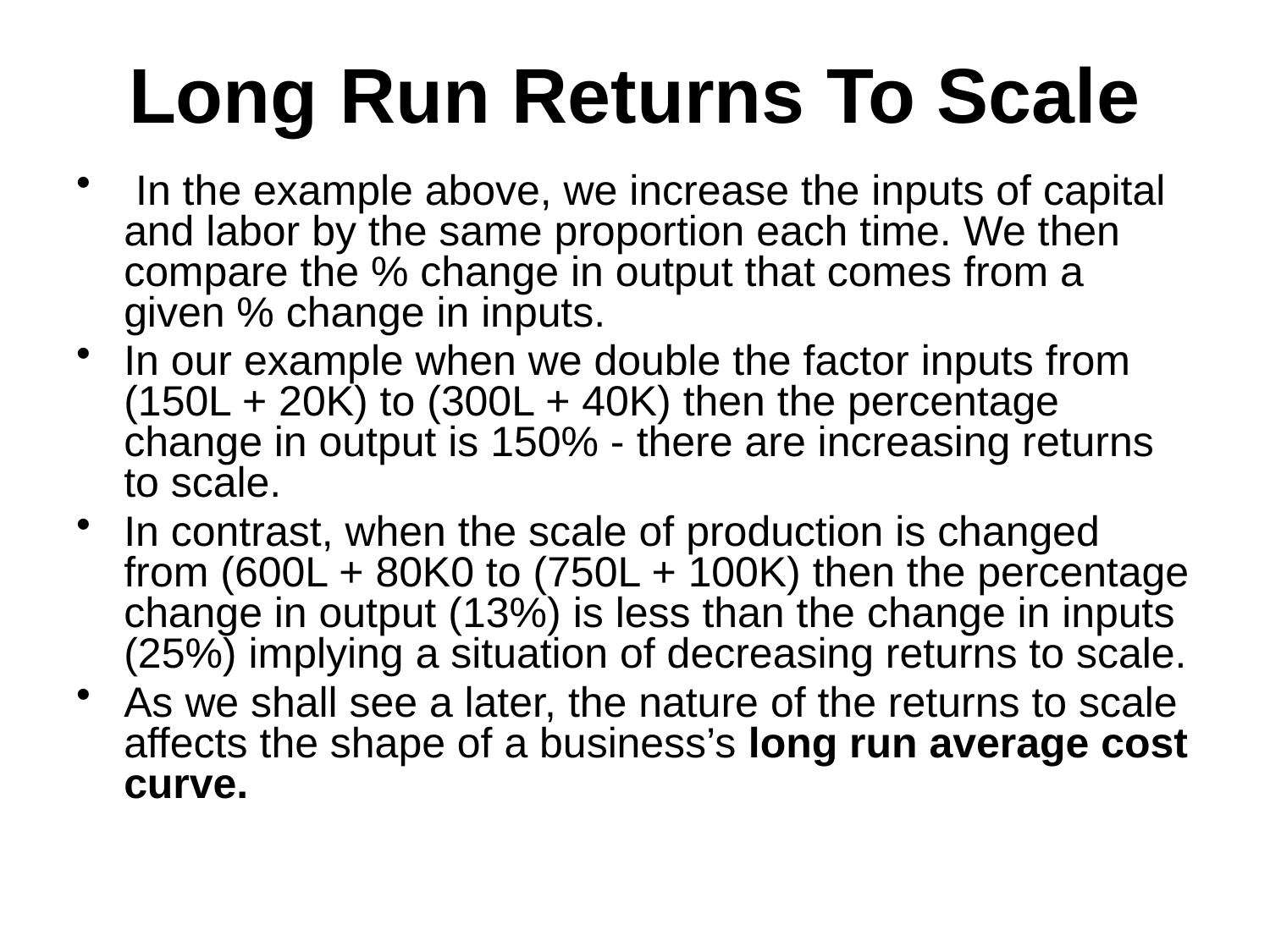

# Long Run Returns To Scale
 In the example above, we increase the inputs of capital and labor by the same proportion each time. We then compare the % change in output that comes from a given % change in inputs.
In our example when we double the factor inputs from (150L + 20K) to (300L + 40K) then the percentage change in output is 150% - there are increasing returns to scale.
In contrast, when the scale of production is changed from (600L + 80K0 to (750L + 100K) then the percentage change in output (13%) is less than the change in inputs (25%) implying a situation of decreasing returns to scale.
As we shall see a later, the nature of the returns to scale affects the shape of a business’s long run average cost curve.